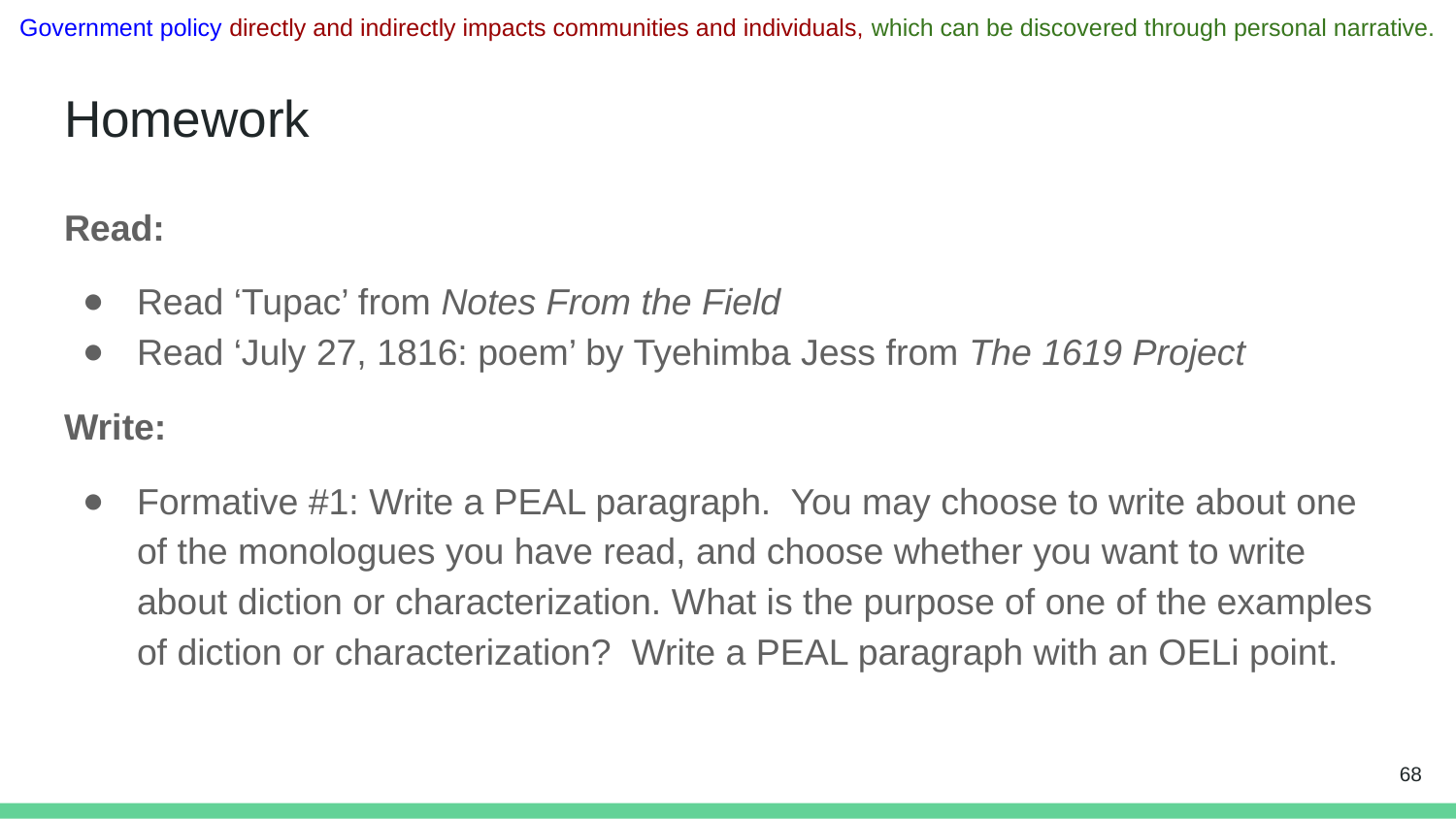

Government policy directly and indirectly impacts communities and individuals, which can be discovered through personal narrative.
# Homework
Read:
Read ‘Tupac’ from Notes From the Field
Read ‘July 27, 1816: poem’ by Tyehimba Jess from The 1619 Project
Write:
Formative #1: Write a PEAL paragraph.  You may choose to write about one of the monologues you have read, and choose whether you want to write about diction or characterization. What is the purpose of one of the examples of diction or characterization?  Write a PEAL paragraph with an OELi point.

68